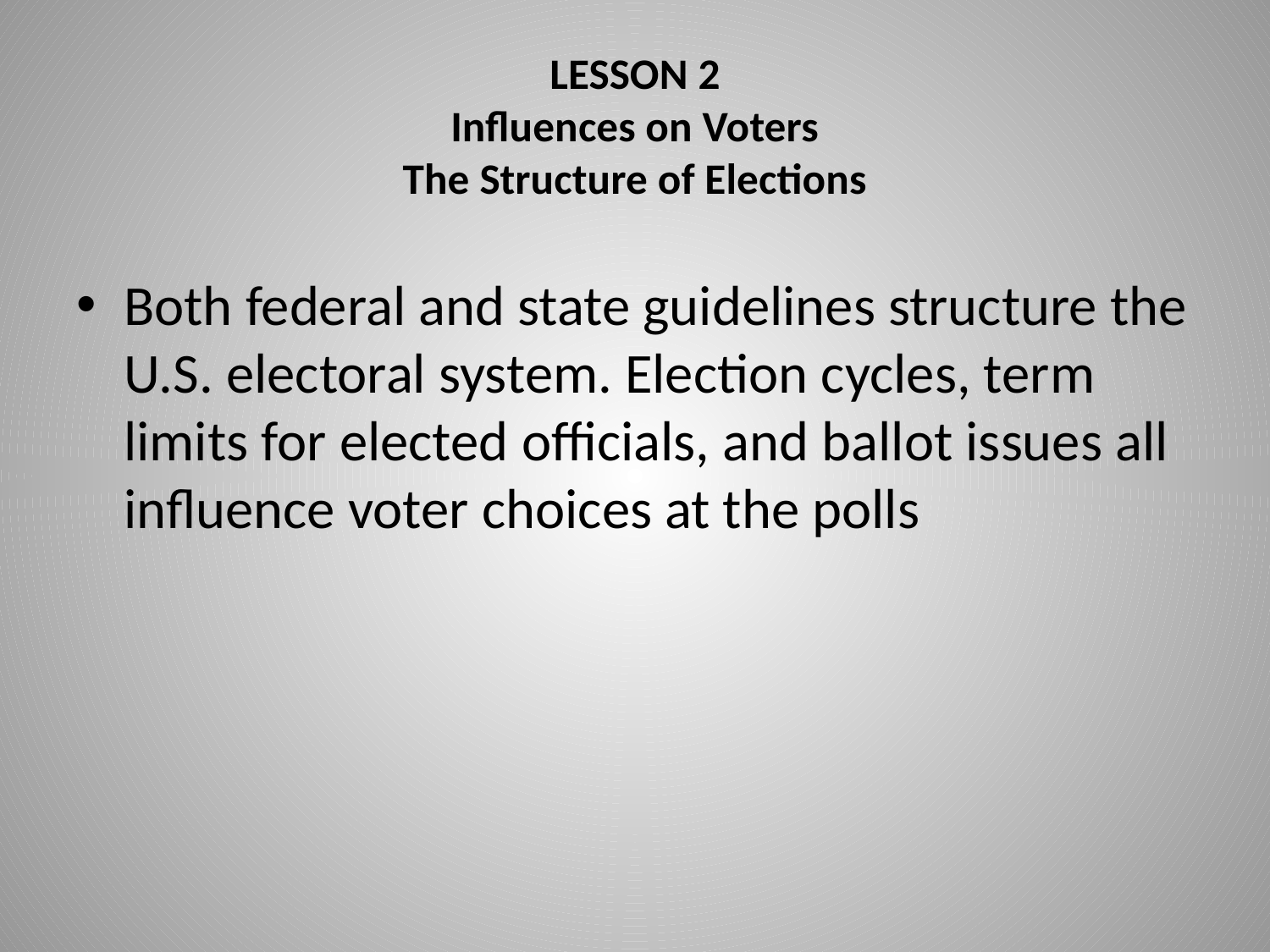

# LESSON 2 Influences on Voters The Structure of Elections
Both federal and state guidelines structure the U.S. electoral system. Election cycles, term limits for elected officials, and ballot issues all influence voter choices at the polls